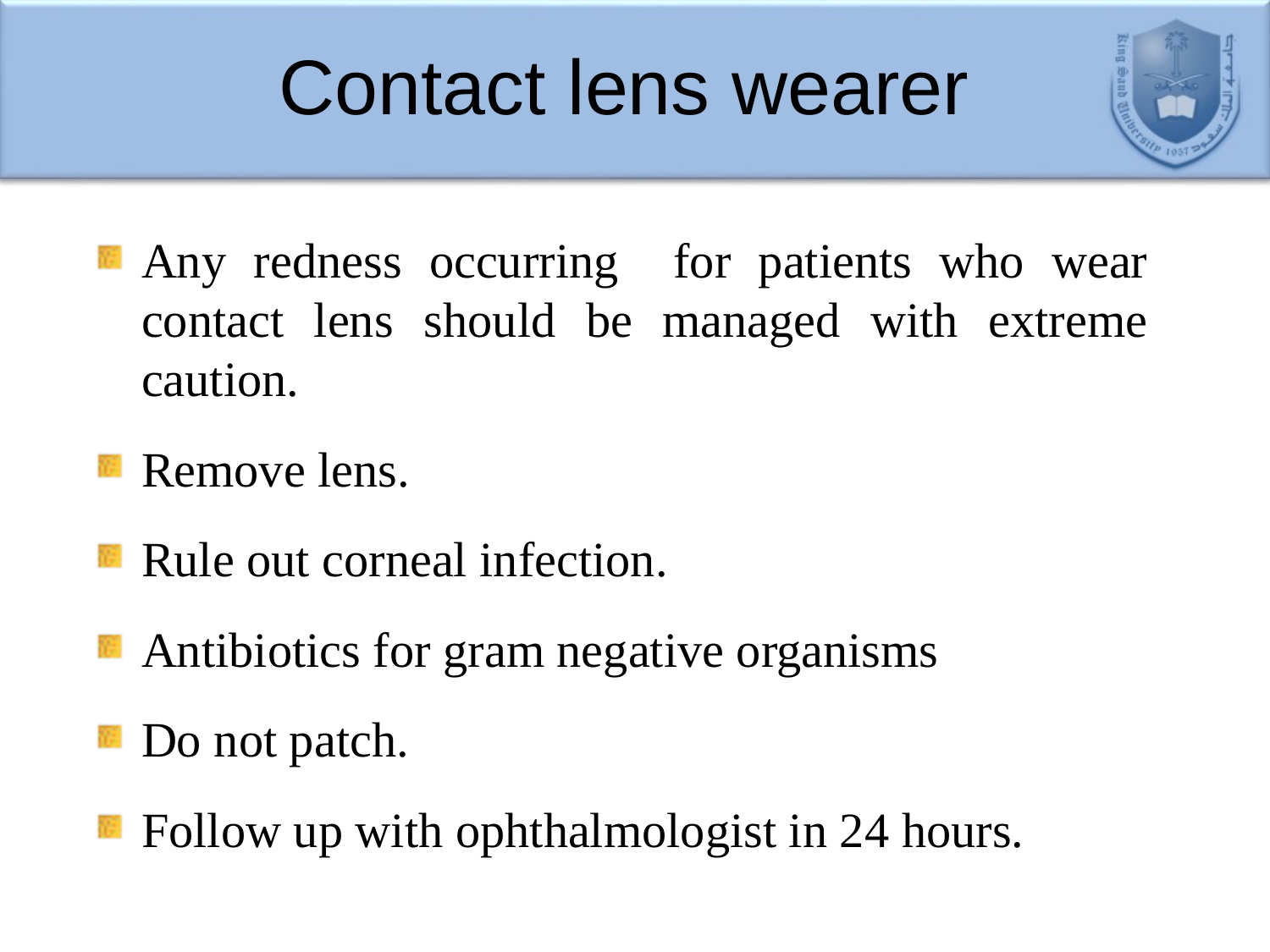

# Contact lens wearer
Any redness occurring  for patients who wear contact lens should be managed with extreme caution.
Remove lens.
Rule out corneal infection.
Antibiotics for gram negative organisms
Do not patch.
Follow up with ophthalmologist in 24 hours.